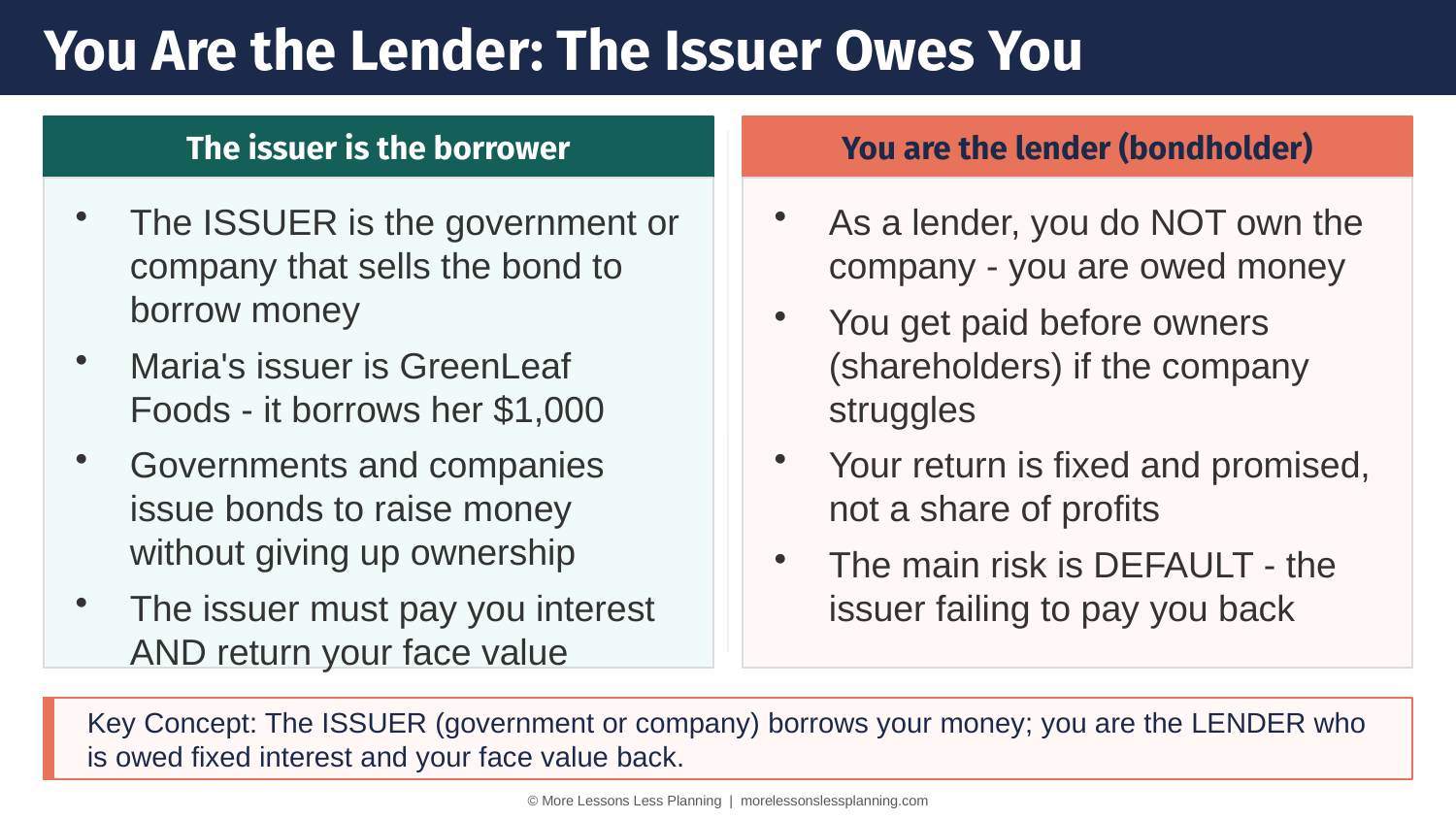

You Are the Lender: The Issuer Owes You

The issuer is the borrower

You are the lender (bondholder)

The ISSUER is the government or company that sells the bond to borrow money
Maria's issuer is GreenLeaf Foods - it borrows her $1,000
Governments and companies issue bonds to raise money without giving up ownership
The issuer must pay you interest AND return your face value
As a lender, you do NOT own the company - you are owed money
You get paid before owners (shareholders) if the company struggles
Your return is fixed and promised, not a share of profits
The main risk is DEFAULT - the issuer failing to pay you back

Key Concept: The ISSUER (government or company) borrows your money; you are the LENDER who is owed fixed interest and your face value back.
© More Lessons Less Planning  |  morelessonslessplanning.com